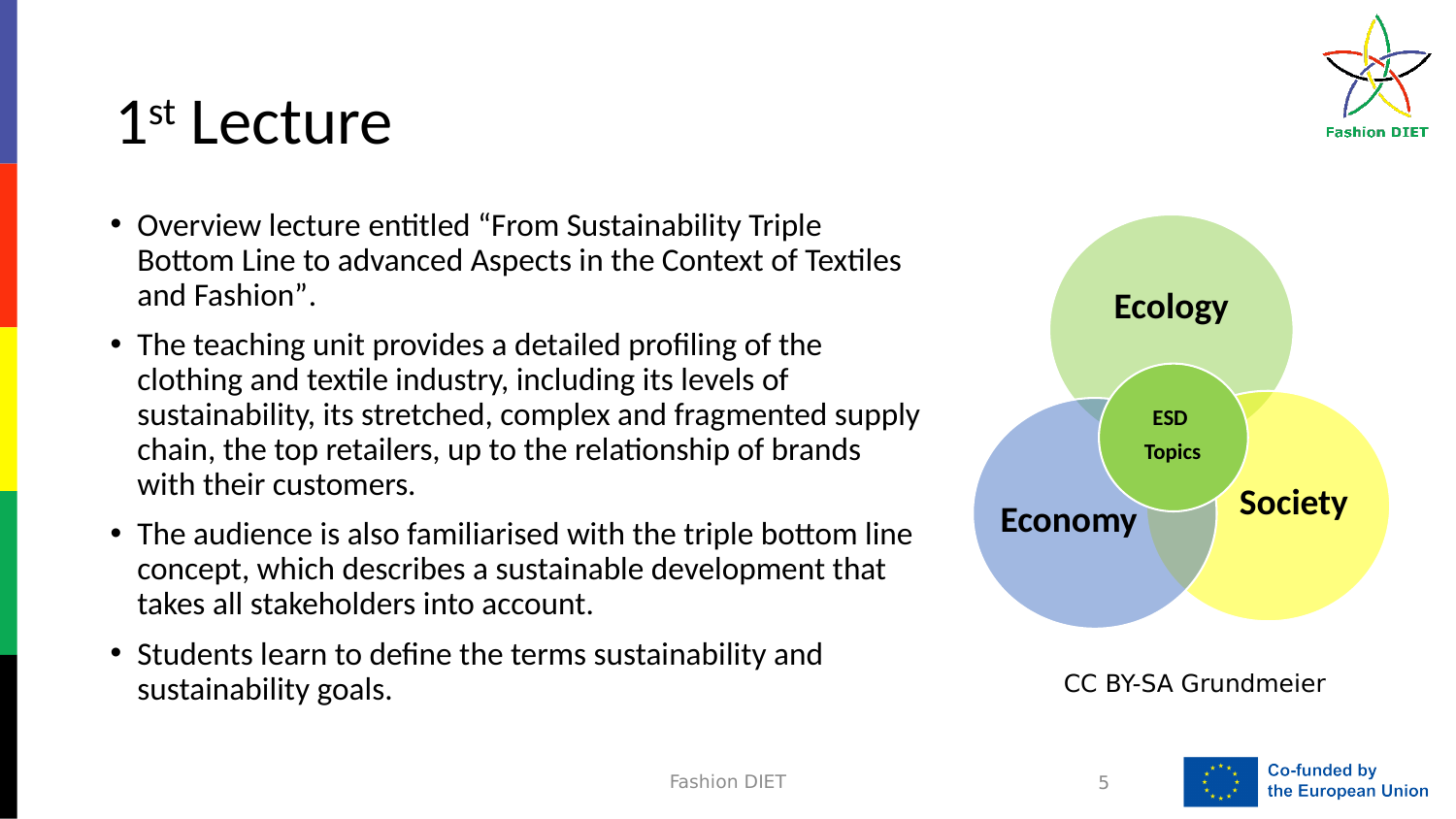

# 1st Lecture
Overview lecture entitled “From Sustainability Triple Bottom Line to advanced Aspects in the Context of Textiles and Fashion”.
The teaching unit provides a detailed profiling of the clothing and textile industry, including its levels of sustainability, its stretched, complex and fragmented supply chain, the top retailers, up to the relationship of brands with their customers.
The audience is also familiarised with the triple bottom line concept, which describes a sustainable development that takes all stakeholders into account.
Students learn to define the terms sustainability and sustainability goals.

Ecology

ESD
Topics

Society

Economy
CC BY-SA Grundmeier
Fashion DIET
5